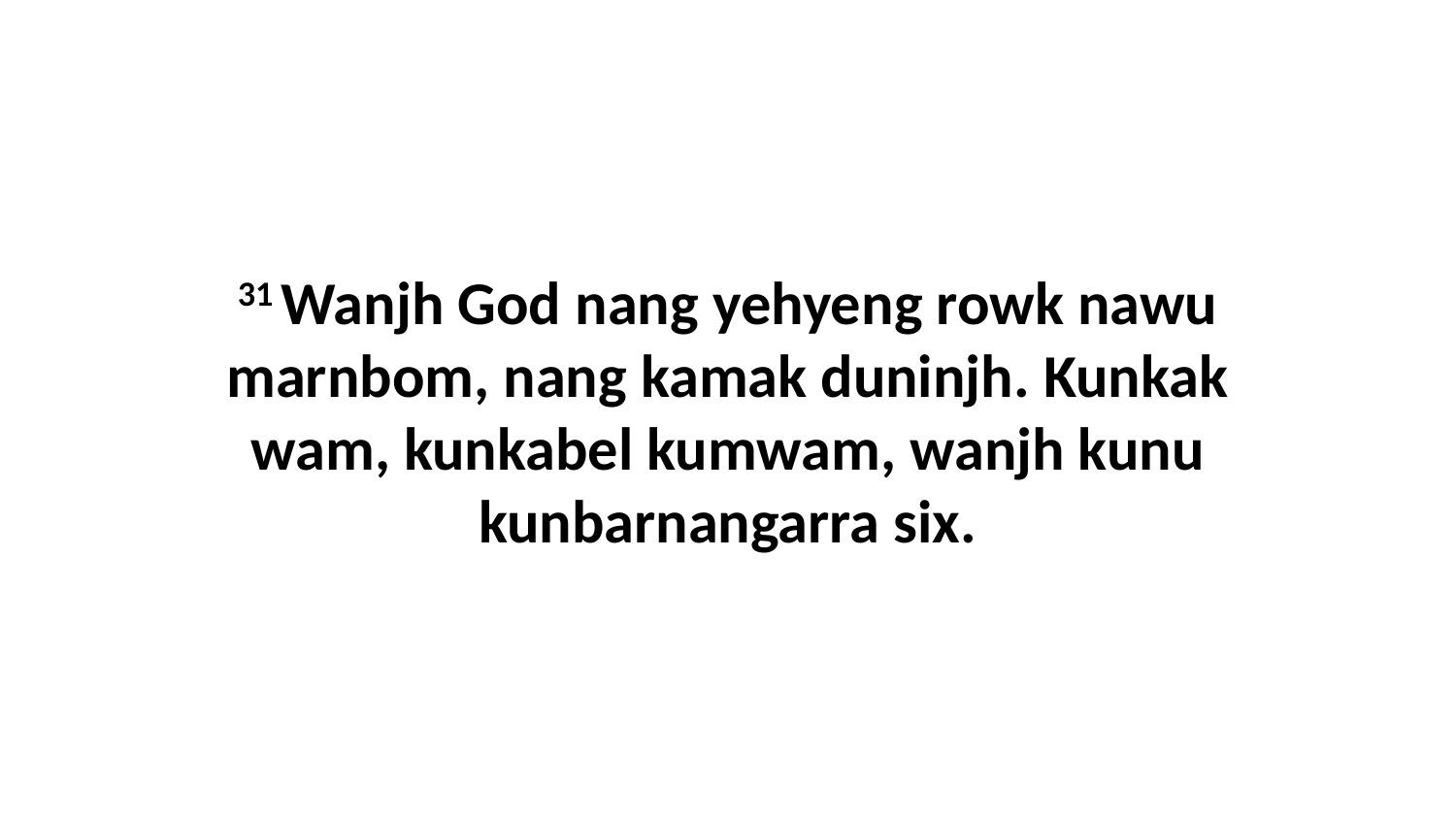

31 Wanjh God nang yehyeng rowk nawu marnbom, nang kamak duninjh. Kunkak wam, kunkabel kumwam, wanjh kunu kunbarnangarra six.